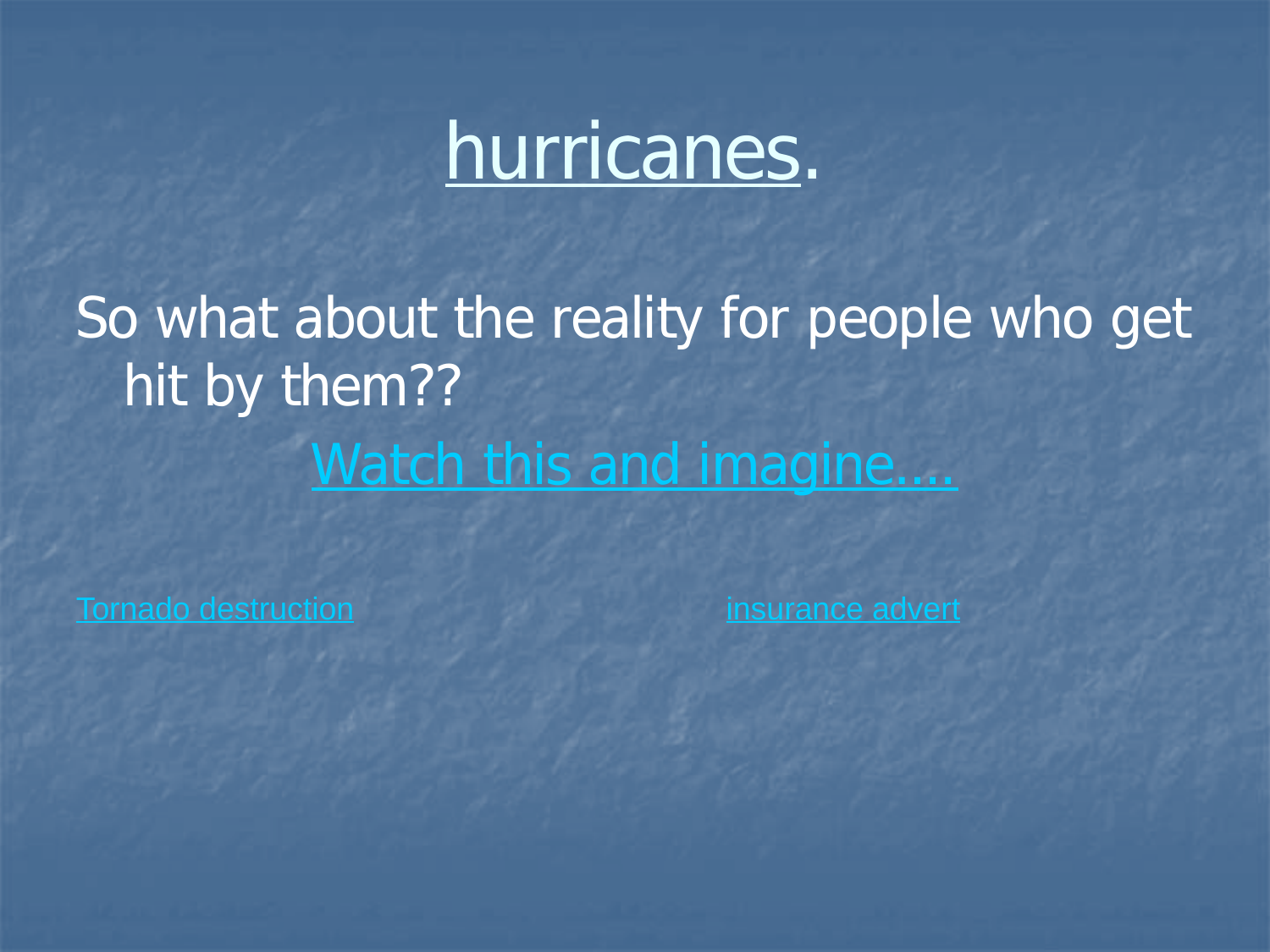

# hurricanes.
So what about the reality for people who get hit by them??
Watch this and imagine….
Tornado destruction
insurance advert